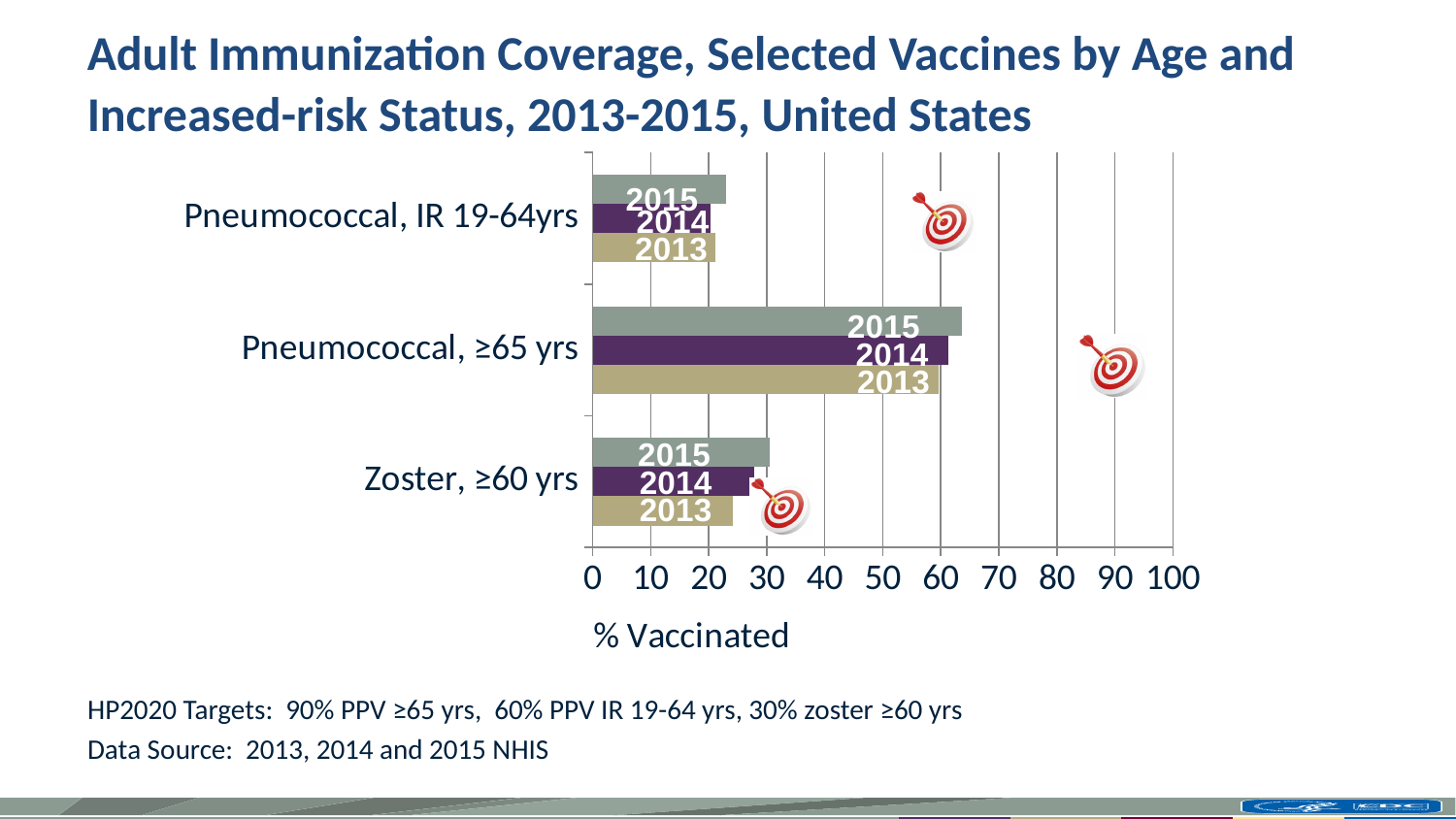

# Adult Immunization Coverage, Selected Vaccines by Age and Increased-risk Status, 2013-2015, United States

### Chart

| Category | 2013 | 2014 | 2015 |
|---|---|---|---|
| Zoster, ≥60 yrs | 24.2 | 27.9 | 30.6 |
| Pneumococcal, ≥65 yrs | 59.7 | 61.3 | 63.6 |
| Pneumococcal, IR 19-64yrs | 21.2 | 20.3 | 23.0 |
HP2020 Targets:  90% PPV ≥65 yrs,  60% PPV IR 19-64 yrs, 30% zoster ≥60 yrs
Data Source:  2013, 2014 and 2015 NHIS